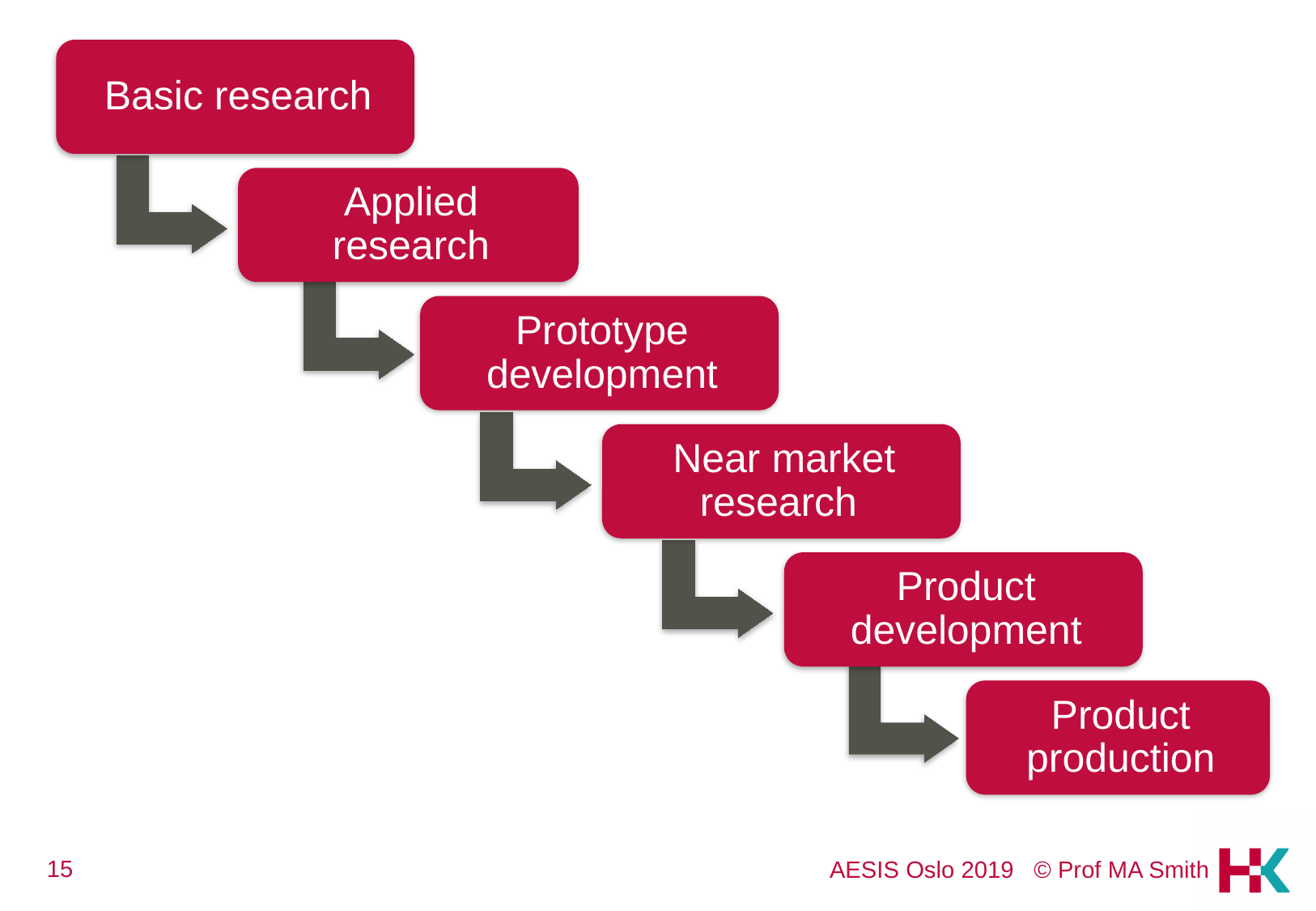

Basic research
Applied research
Prototype development
Near market research
Product development
Product production
#